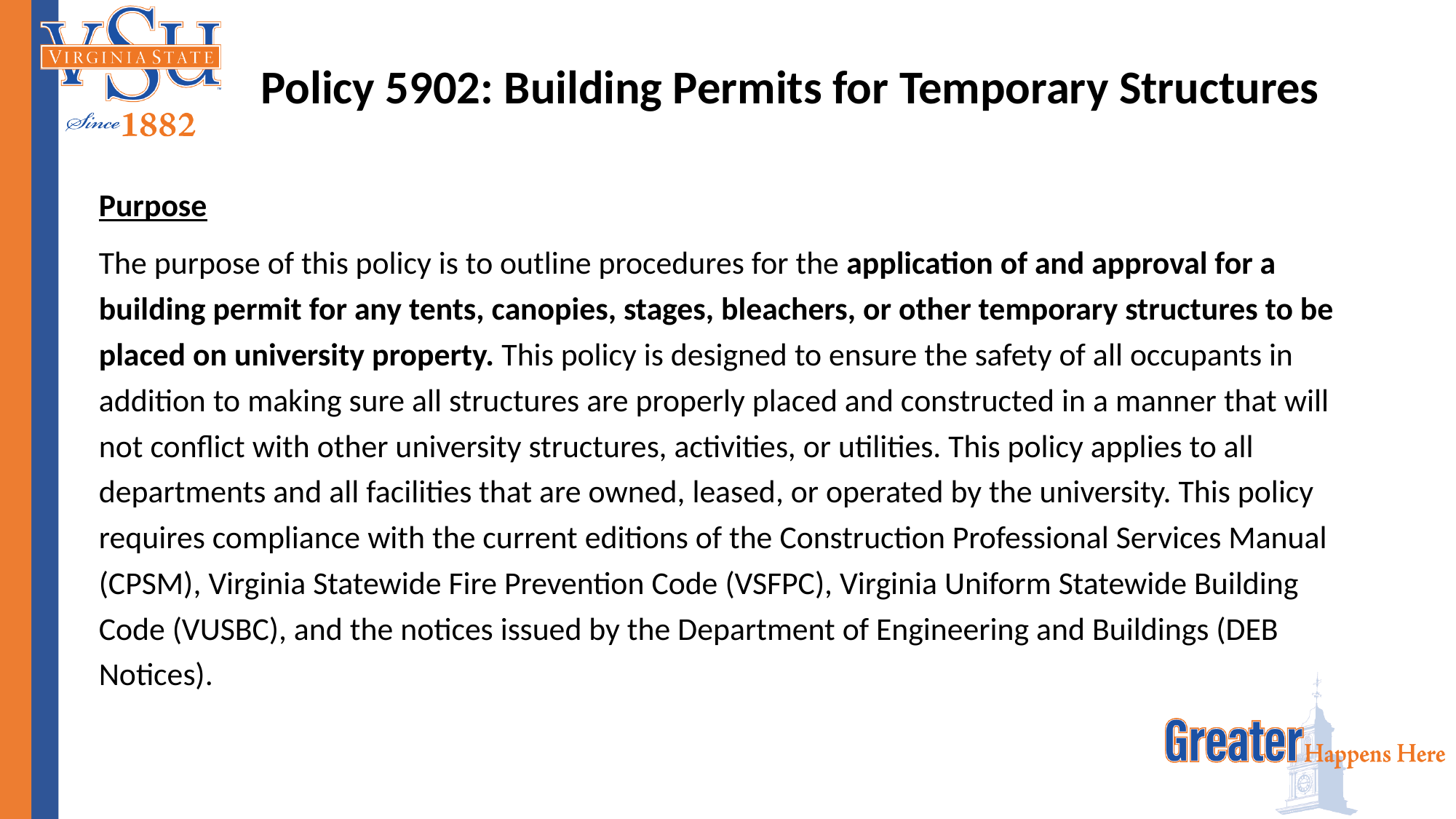

# Policy 5902: Building Permits for Temporary Structures
Purpose
The purpose of this policy is to outline procedures for the application of and approval for a building permit for any tents, canopies, stages, bleachers, or other temporary structures to be placed on university property. This policy is designed to ensure the safety of all occupants in addition to making sure all structures are properly placed and constructed in a manner that will not conflict with other university structures, activities, or utilities. This policy applies to all departments and all facilities that are owned, leased, or operated by the university. This policy requires compliance with the current editions of the Construction Professional Services Manual (CPSM), Virginia Statewide Fire Prevention Code (VSFPC), Virginia Uniform Statewide Building Code (VUSBC), and the notices issued by the Department of Engineering and Buildings (DEB Notices).